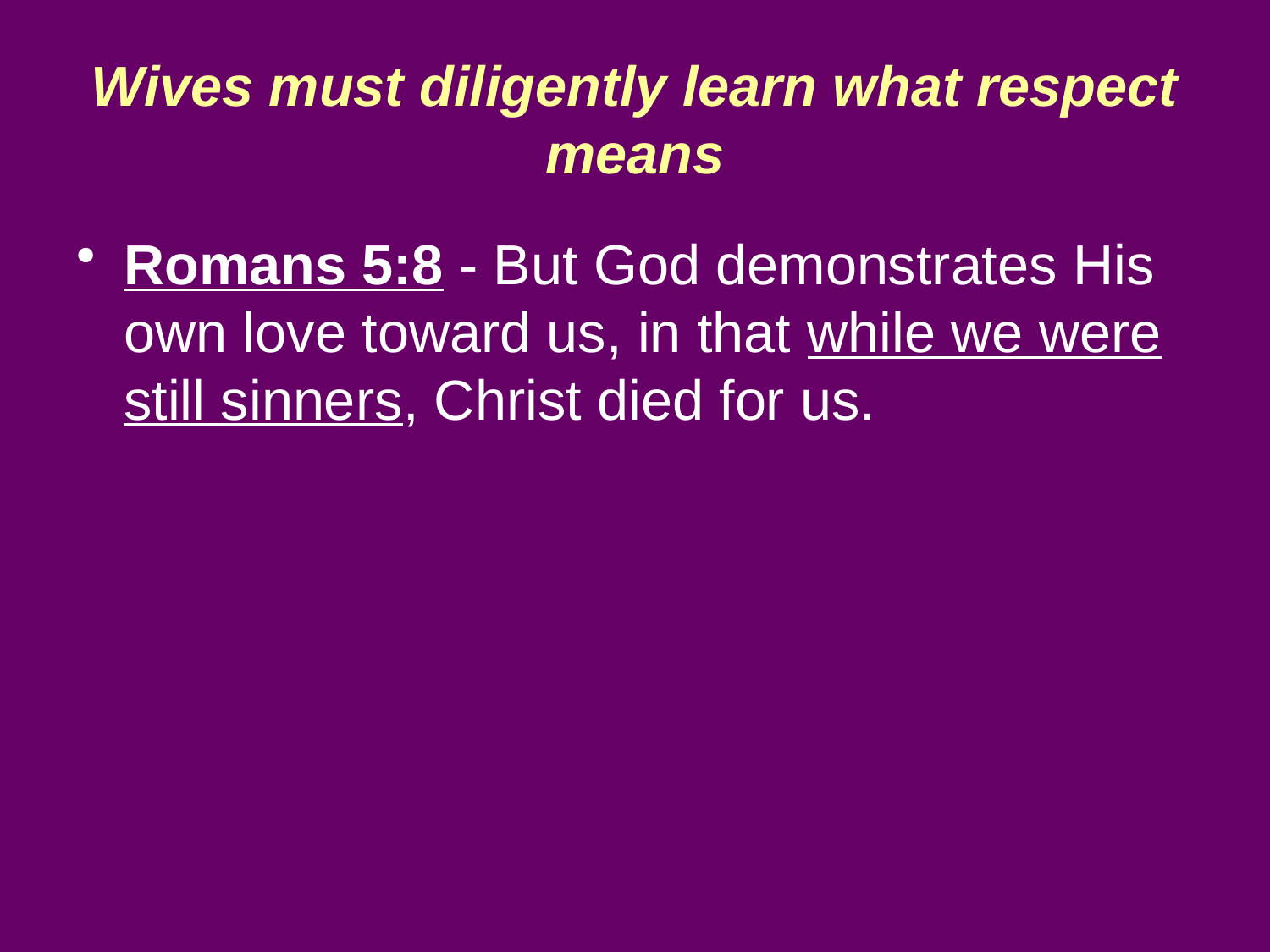

# Wives must diligently learn what respect means
Romans 5:8 - But God demonstrates His own love toward us, in that while we were still sinners, Christ died for us.